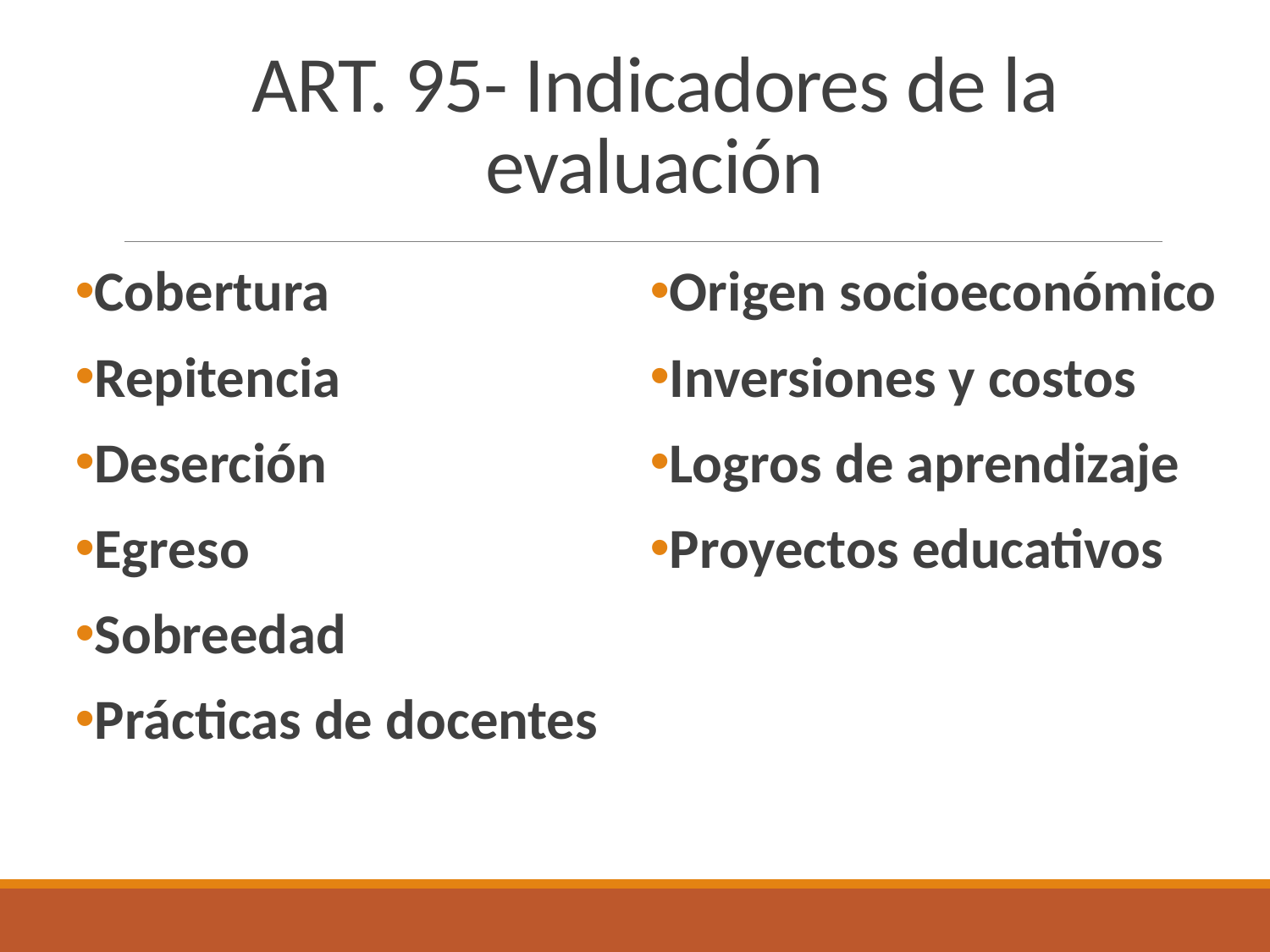

# ART. 95- Indicadores de la evaluación
Cobertura
Repitencia
Deserción
Egreso
Sobreedad
Prácticas de docentes
Origen socioeconómico
Inversiones y costos
Logros de aprendizaje
Proyectos educativos